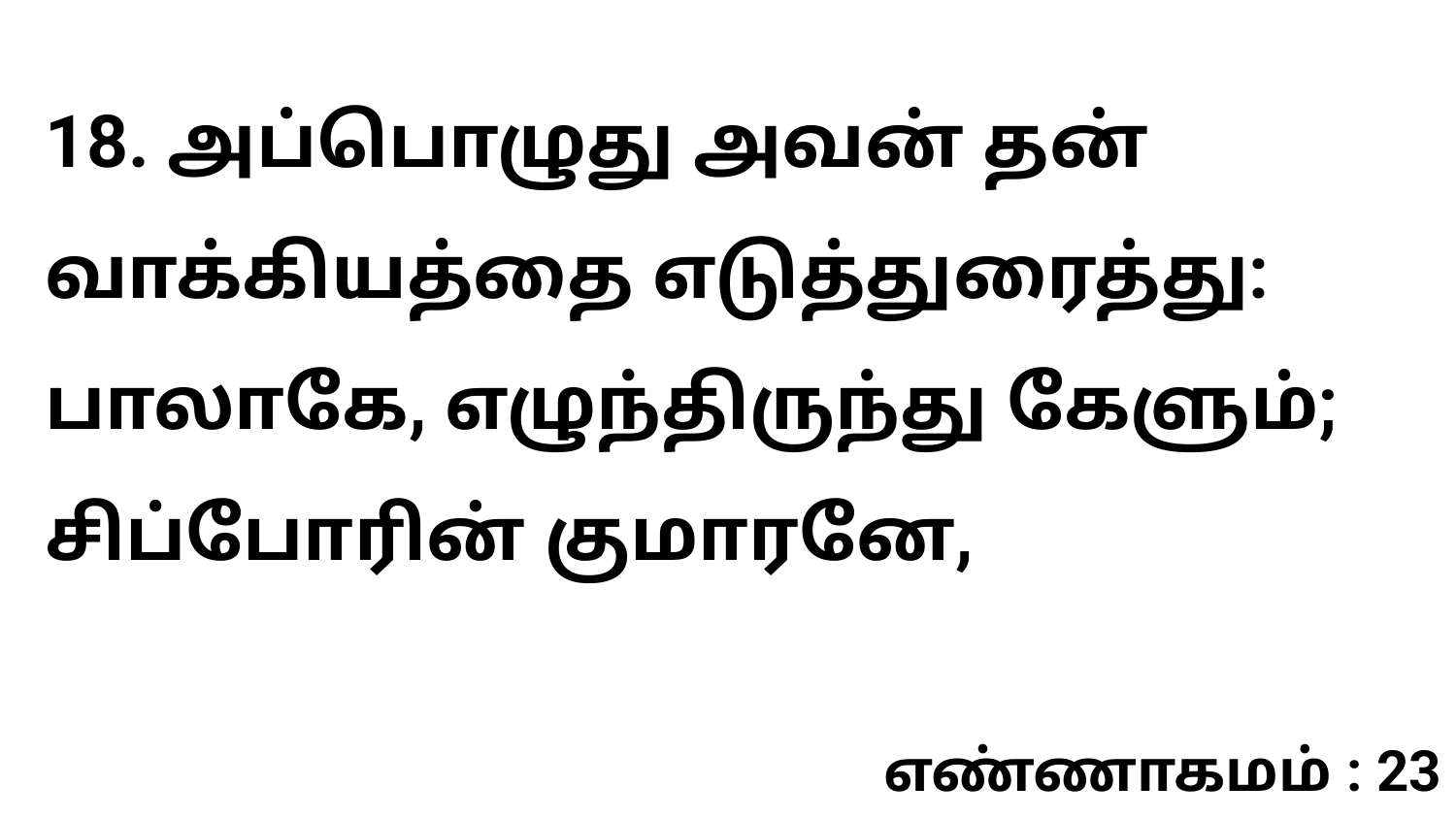

18. அப்பொழுது அவன் தன் வாக்கியத்தை எடுத்துரைத்து: பாலாகே, எழுந்திருந்து கேளும்; சிப்போரின் குமாரனே,
எண்ணாகமம் : 23